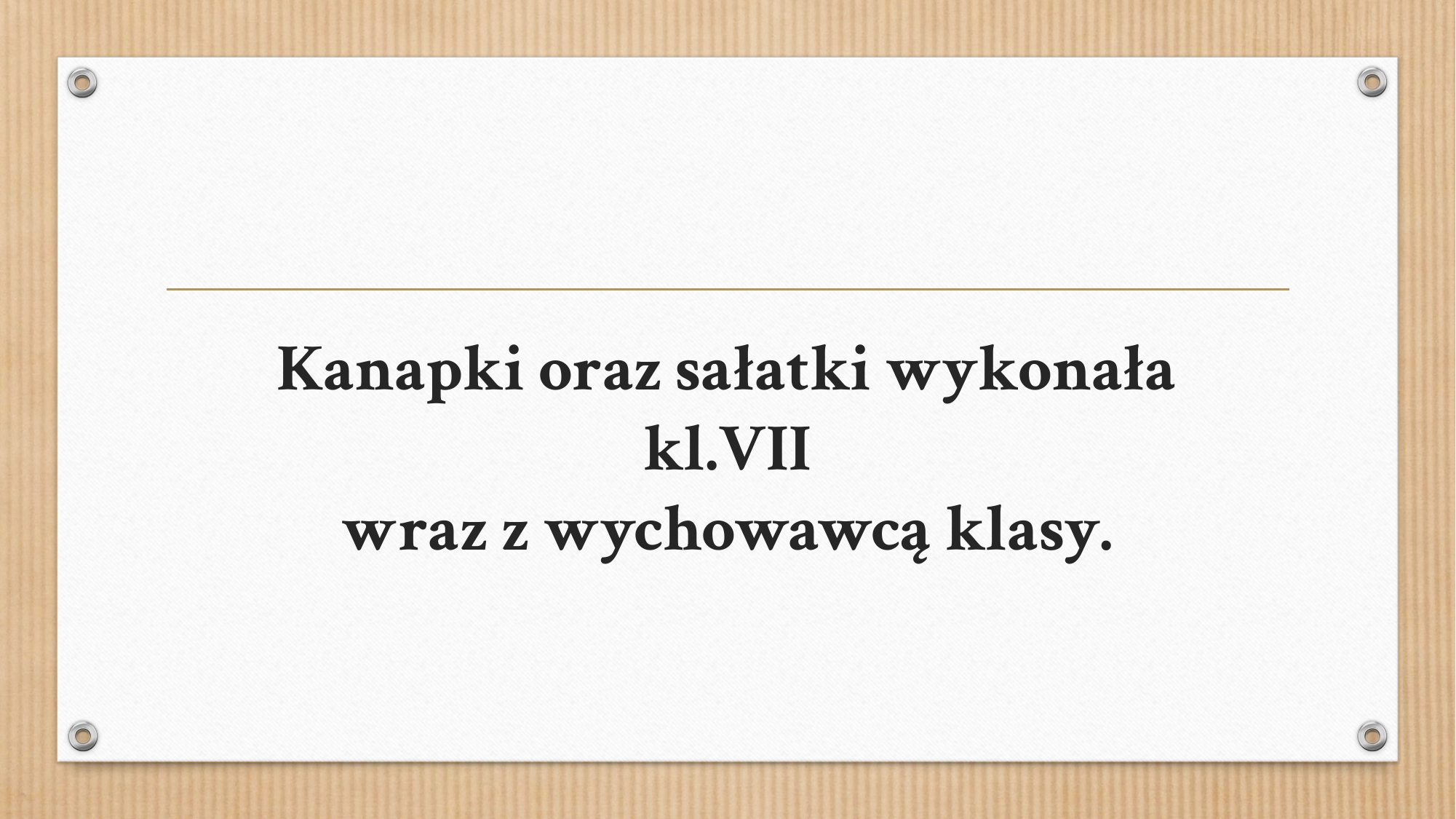

# Kanapki oraz sałatki wykonała kl.VII wraz z wychowawcą klasy.